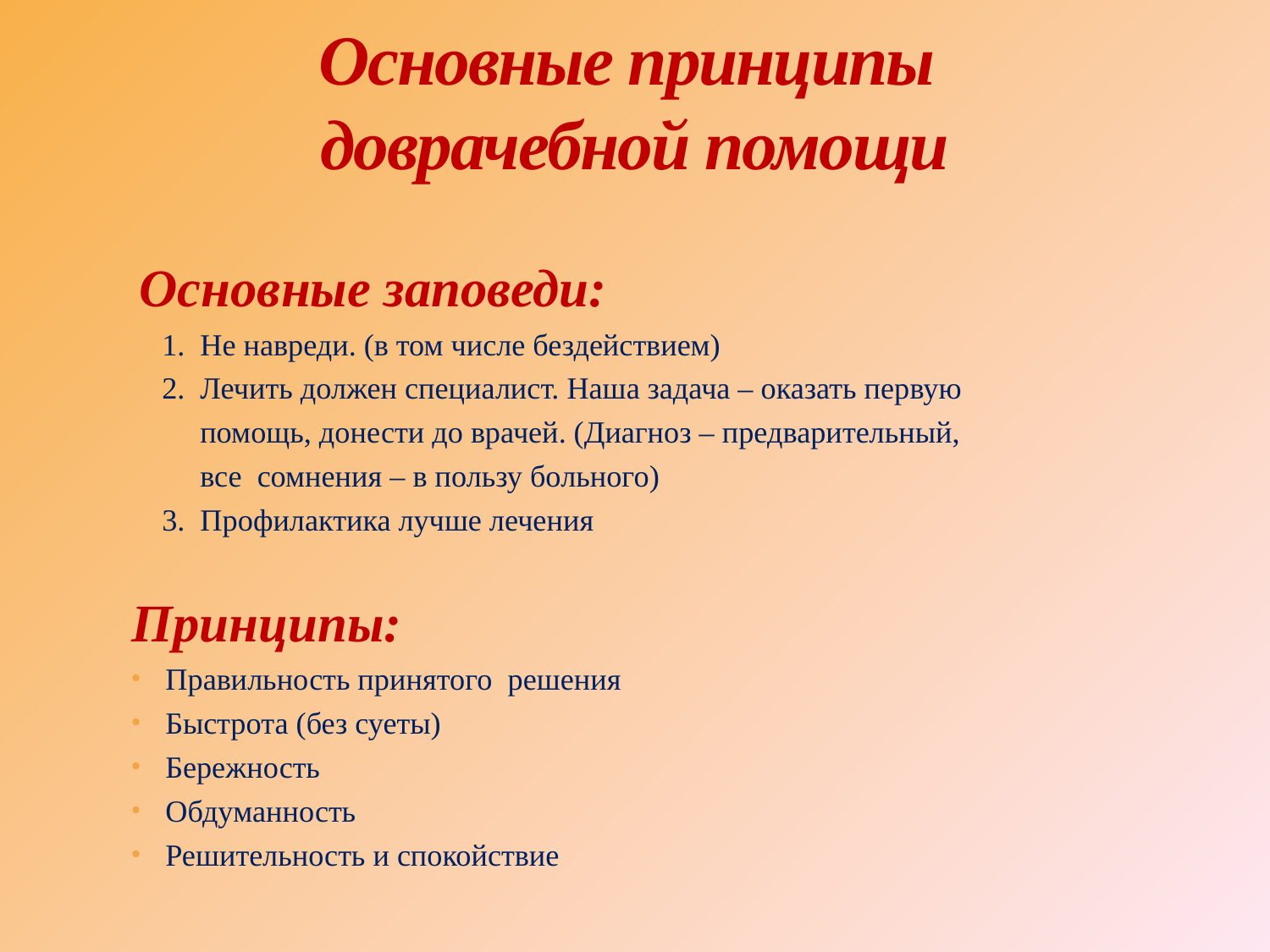

# Основные принципы доврачебной помощи
 Основные заповеди:
    1.  Не навреди. (в том числе бездействием)
    2.  Лечить должен специалист. Наша задача – оказать первую
         помощь, донести до врачей. (Диагноз – предварительный,
         все  сомнения – в пользу больного)
    3.  Профилактика лучше лечения

Принципы:
Правильность принятого  решения
Быстрота (без суеты)
Бережность
Обдуманность
Решительность и спокойствие